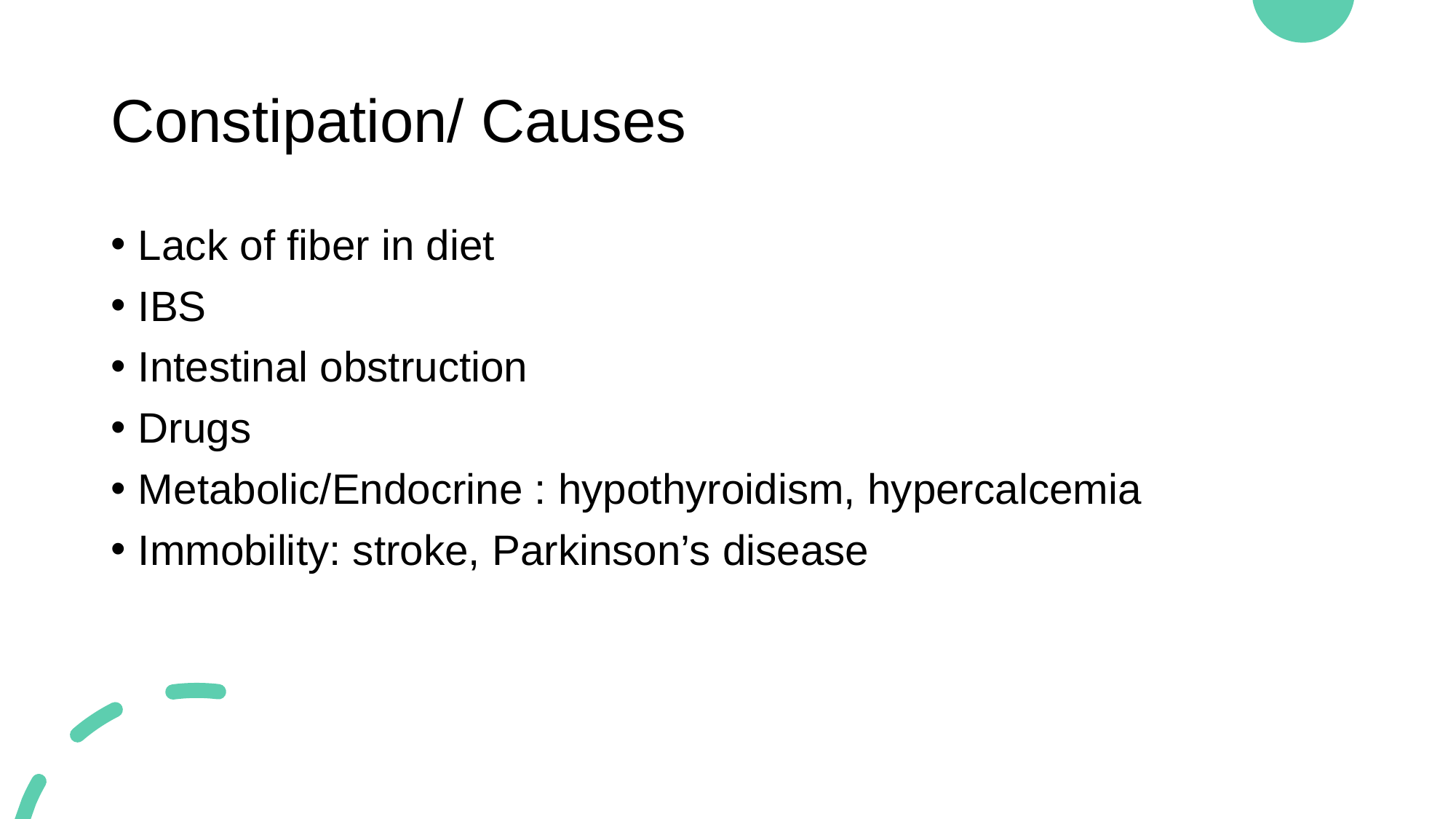

# Constipation/ Causes
Lack of fiber in diet
IBS
Intestinal obstruction
Drugs
Metabolic/Endocrine : hypothyroidism, hypercalcemia
Immobility: stroke, Parkinson’s disease